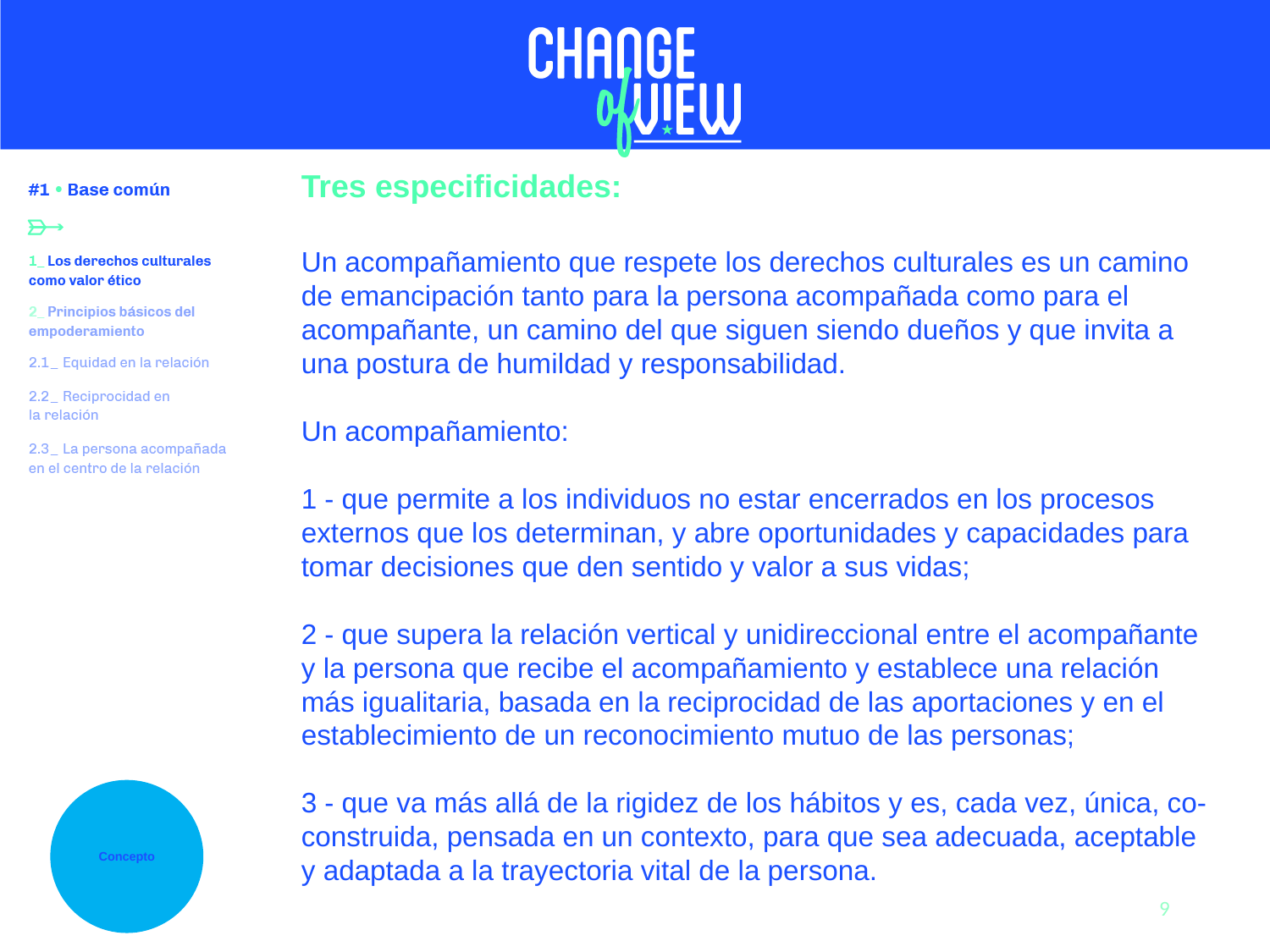

Tres especificidades:

Un acompañamiento que respete los derechos culturales es un camino de emancipación tanto para la persona acompañada como para el acompañante, un camino del que siguen siendo dueños y que invita a una postura de humildad y responsabilidad.

Un acompañamiento:

1 - que permite a los individuos no estar encerrados en los procesos externos que los determinan, y abre oportunidades y capacidades para tomar decisiones que den sentido y valor a sus vidas;

2 - que supera la relación vertical y unidireccional entre el acompañante y la persona que recibe el acompañamiento y establece una relación más igualitaria, basada en la reciprocidad de las aportaciones y en el establecimiento de un reconocimiento mutuo de las personas;

3 - que va más allá de la rigidez de los hábitos y es, cada vez, única, co-construida, pensada en un contexto, para que sea adecuada, aceptable y adaptada a la trayectoria vital de la persona.

Concepto
9